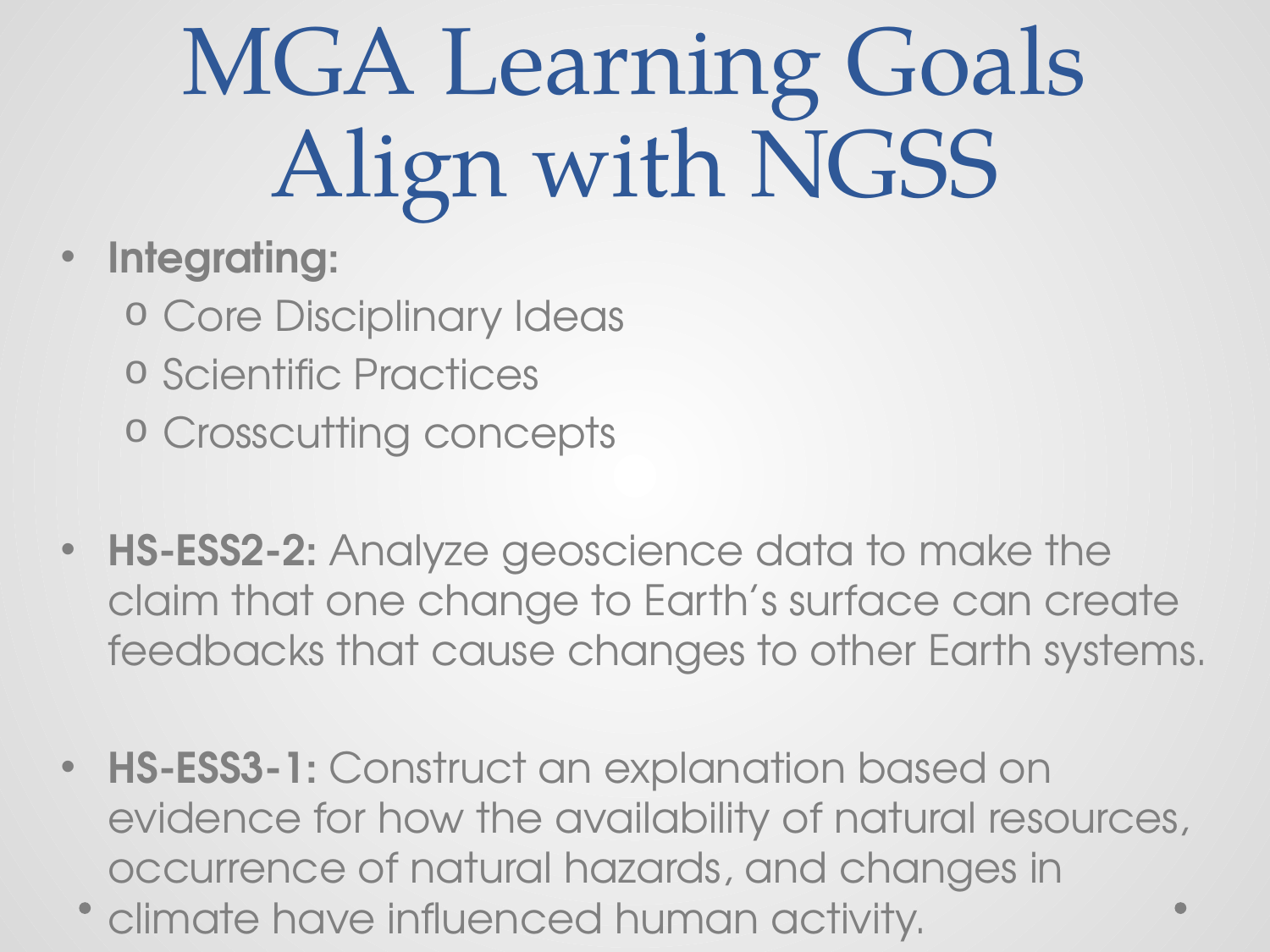

# MGA Learning Goals Align with NGSS
Integrating:
Core Disciplinary Ideas
Scientific Practices
Crosscutting concepts

HS-ESS2-2: Analyze geoscience data to make the claim that one change to Earth’s surface can create feedbacks that cause changes to other Earth systems.

HS-ESS3-1: Construct an explanation based on evidence for how the availability of natural resources, occurrence of natural hazards, and changes in climate have influenced human activity.